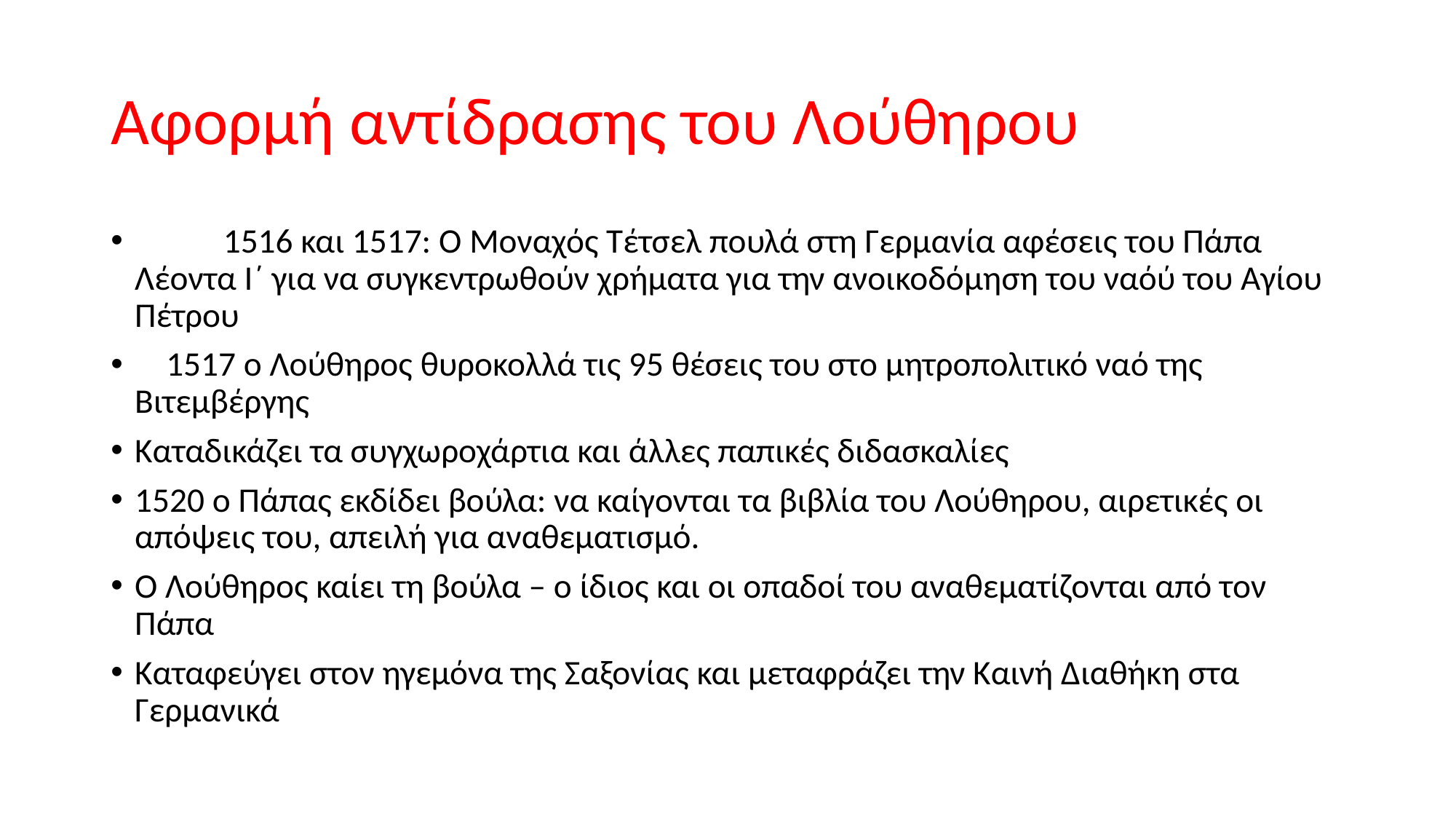

# Αφορμή αντίδρασης του Λούθηρου
	1516 και 1517: Ο Μοναχός Τέτσελ πουλά στη Γερμανία αφέσεις του Πάπα Λέοντα Ι΄ για να συγκεντρωθούν χρήματα για την ανοικοδόμηση του ναόύ του Αγίου Πέτρου
    1517 ο Λούθηρος θυροκολλά τις 95 θέσεις του στο μητροπολιτικό ναό της Βιτεμβέργης
Καταδικάζει τα συγχωροχάρτια και άλλες παπικές διδασκαλίες
1520 ο Πάπας εκδίδει βούλα: να καίγονται τα βιβλία του Λούθηρου, αιρετικές οι απόψεις του, απειλή για αναθεματισμό.
Ο Λούθηρος καίει τη βούλα – ο ίδιος και οι οπαδοί του αναθεματίζονται από τον Πάπα
Καταφεύγει στον ηγεμόνα της Σαξονίας και μεταφράζει την Καινή Διαθήκη στα Γερμανικά